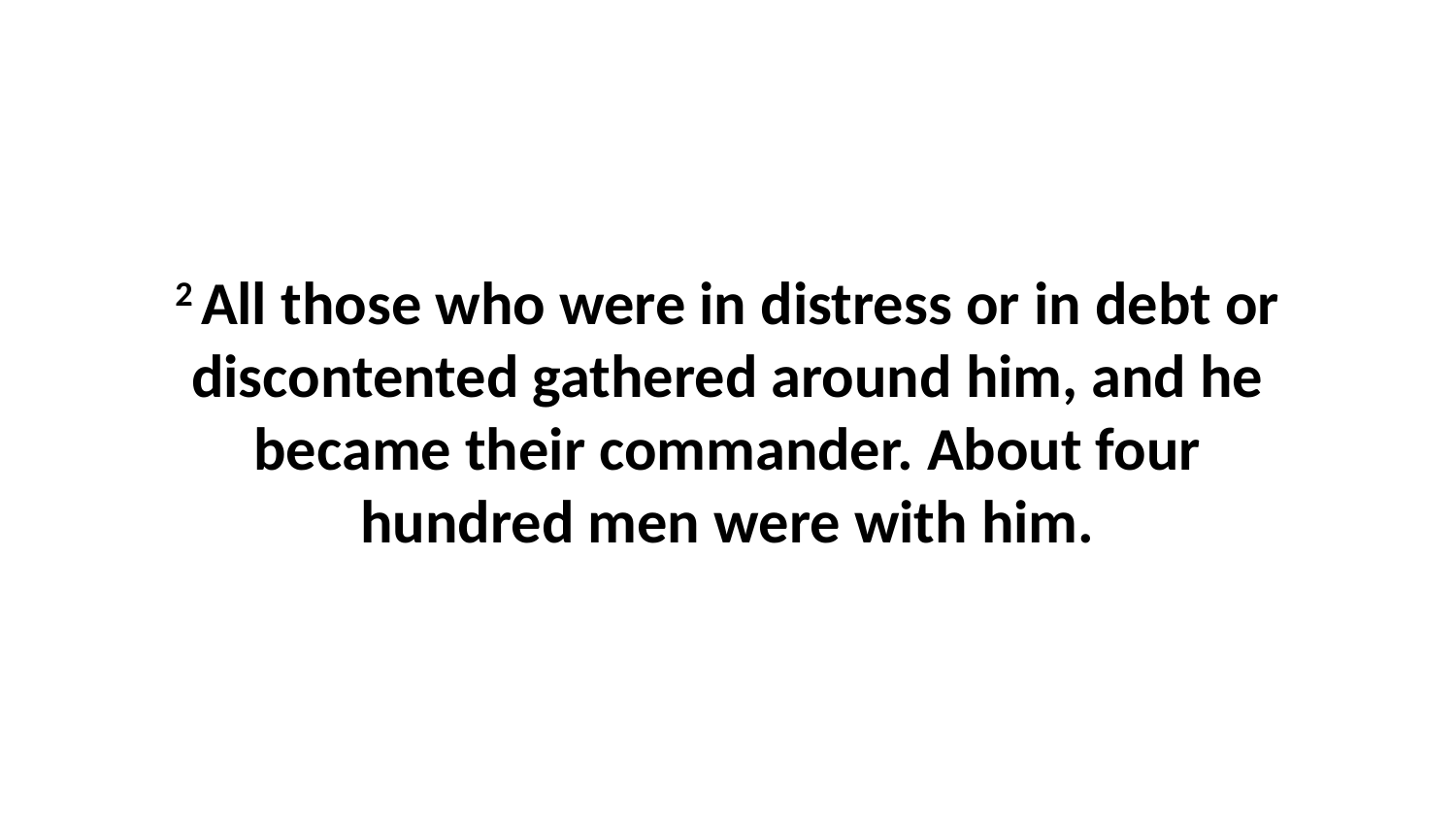

2 All those who were in distress or in debt or discontented gathered around him, and he became their commander. About four hundred men were with him.